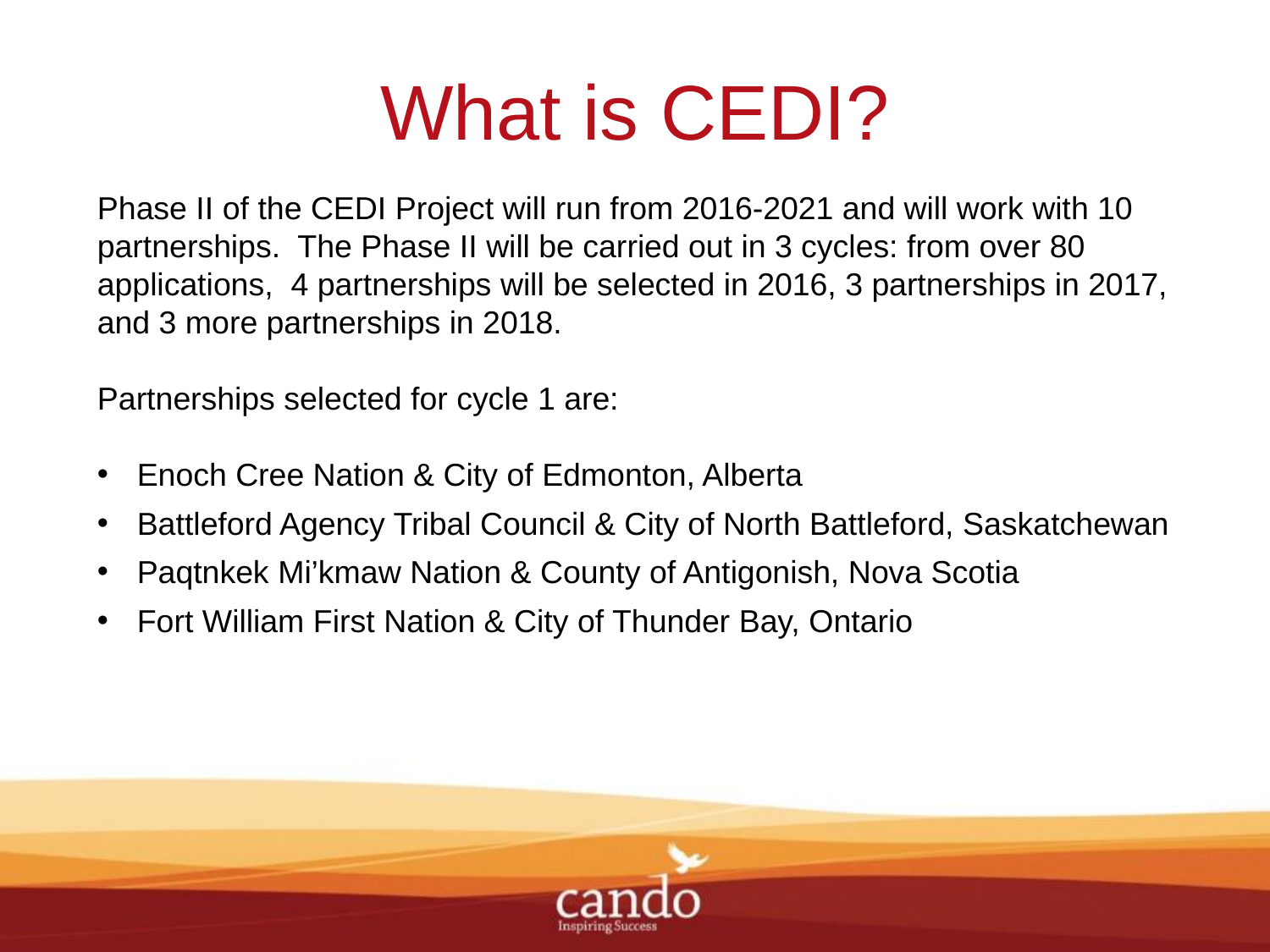

What is CEDI?
Phase II of the CEDI Project will run from 2016-2021 and will work with 10 partnerships.  The Phase II will be carried out in 3 cycles: from over 80 applications,  4 partnerships will be selected in 2016, 3 partnerships in 2017, and 3 more partnerships in 2018.

Partnerships selected for cycle 1 are:

Enoch Cree Nation & City of Edmonton, Alberta
Battleford Agency Tribal Council & City of North Battleford, Saskatchewan
Paqtnkek Mi’kmaw Nation & County of Antigonish, Nova Scotia
Fort William First Nation & City of Thunder Bay, Ontario